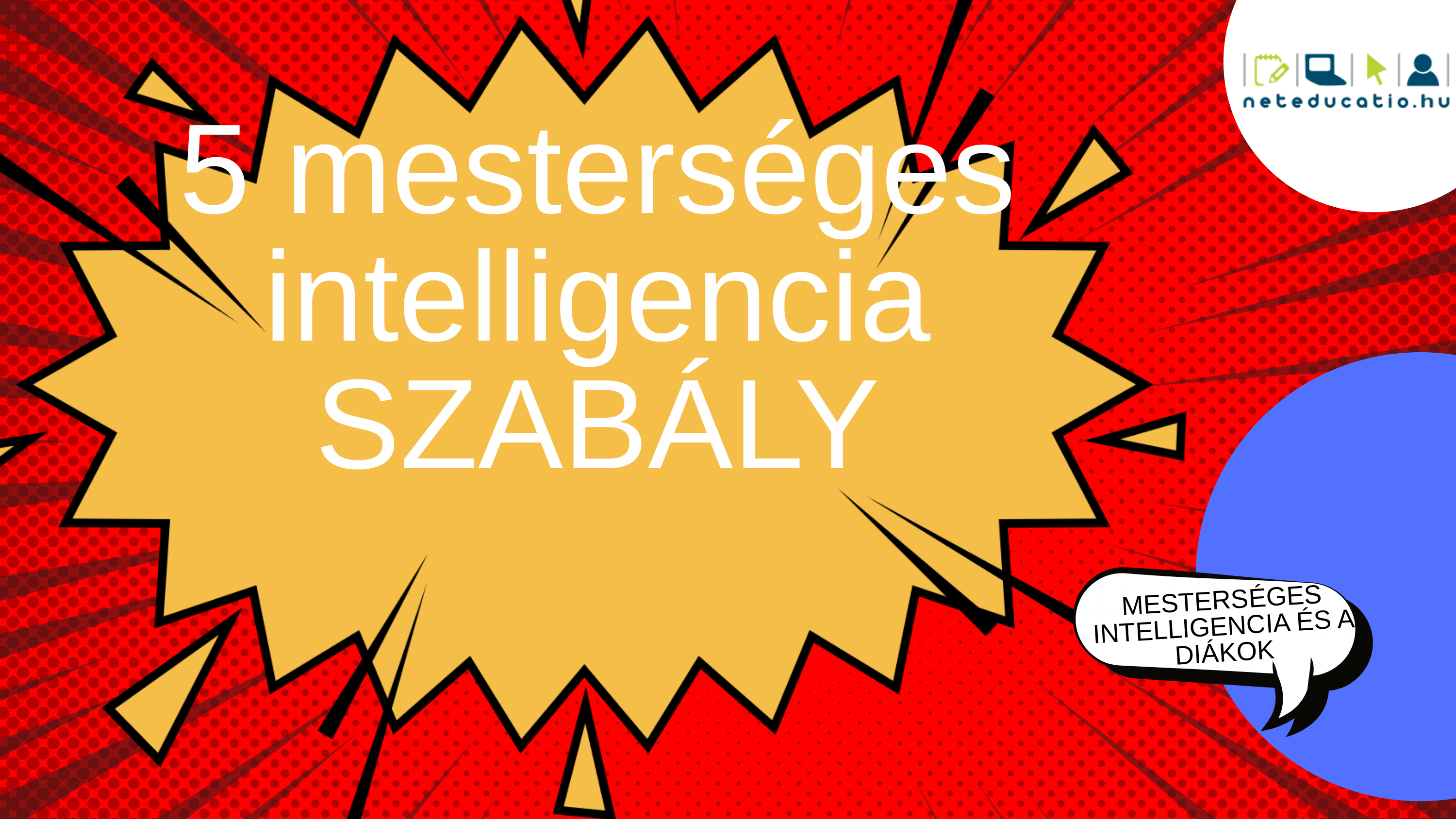

5 mesterséges intelligencia SZABÁLY

MESTERSÉGES INTELLIGENCIA ÉS A DIÁKOK